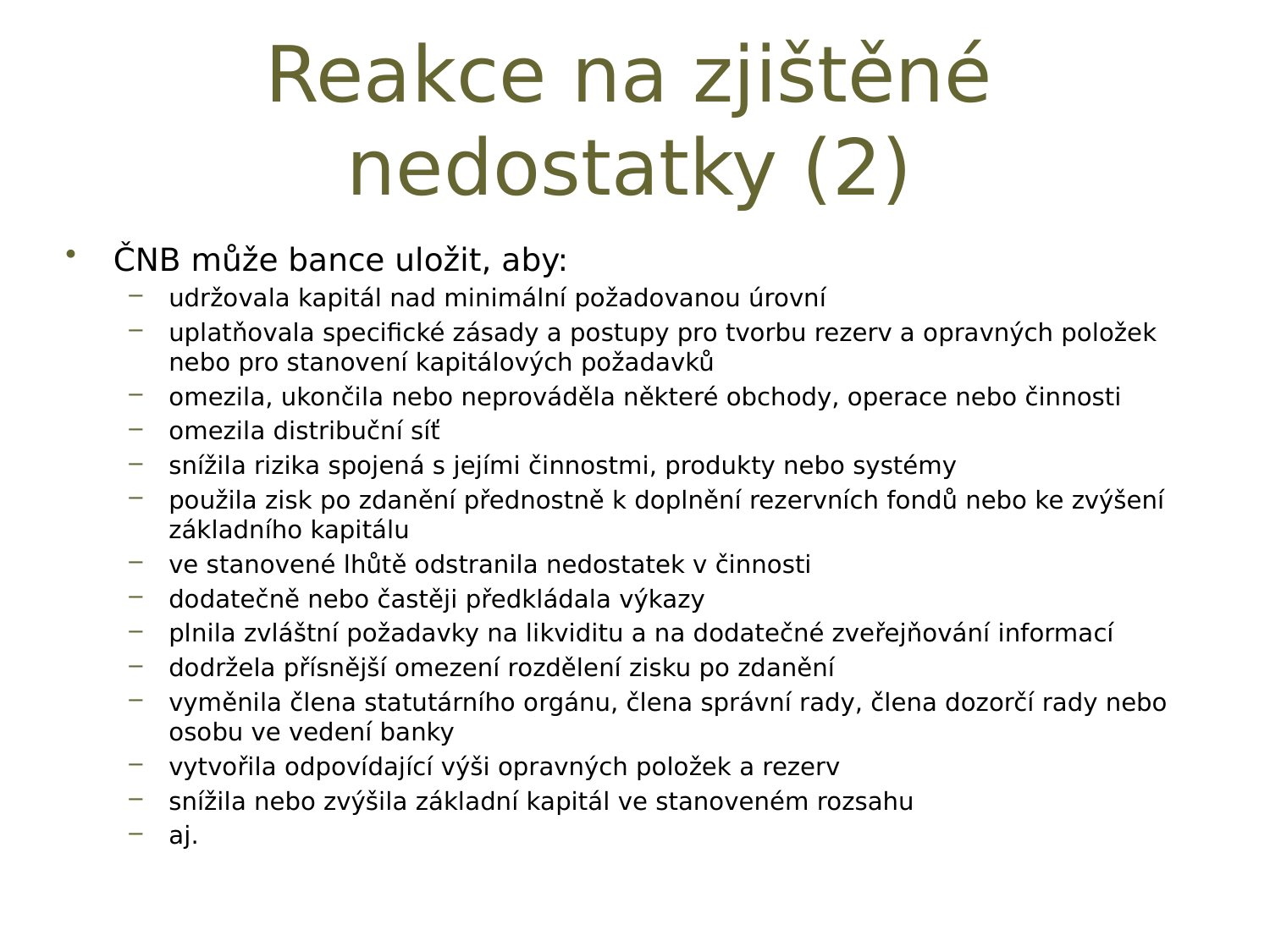

# Reakce na zjištěné nedostatky (2)
ČNB může bance uložit, aby:
udržovala kapitál nad minimální požadovanou úrovní
uplatňovala specifické zásady a postupy pro tvorbu rezerv a opravných položek nebo pro stanovení kapitálových požadavků
omezila, ukončila nebo neprováděla některé obchody, operace nebo činnosti
omezila distribuční síť
snížila rizika spojená s jejími činnostmi, produkty nebo systémy
použila zisk po zdanění přednostně k doplnění rezervních fondů nebo ke zvýšení základního kapitálu
ve stanovené lhůtě odstranila nedostatek v činnosti
dodatečně nebo častěji předkládala výkazy
plnila zvláštní požadavky na likviditu a na dodatečné zveřejňování informací
dodržela přísnější omezení rozdělení zisku po zdanění
vyměnila člena statutárního orgánu, člena správní rady, člena dozorčí rady nebo osobu ve vedení banky
vytvořila odpovídající výši opravných položek a rezerv
snížila nebo zvýšila základní kapitál ve stanoveném rozsahu
aj.
14